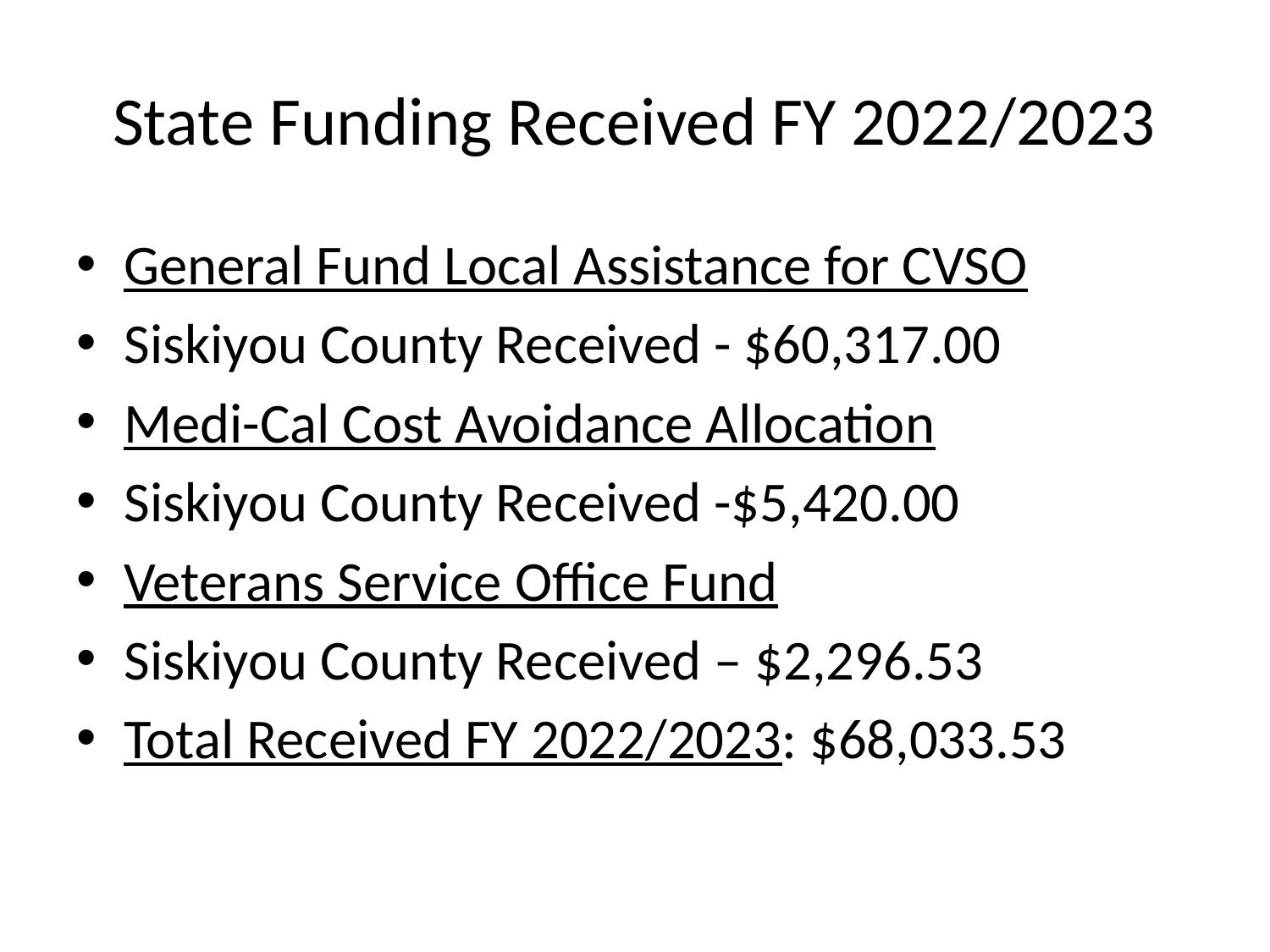

# State Funding Received FY 2022/2023
General Fund Local Assistance for CVSO
Siskiyou County Received - $60,317.00
Medi-Cal Cost Avoidance Allocation
Siskiyou County Received -$5,420.00
Veterans Service Office Fund
Siskiyou County Received – $2,296.53
Total Received FY 2022/2023: $68,033.53